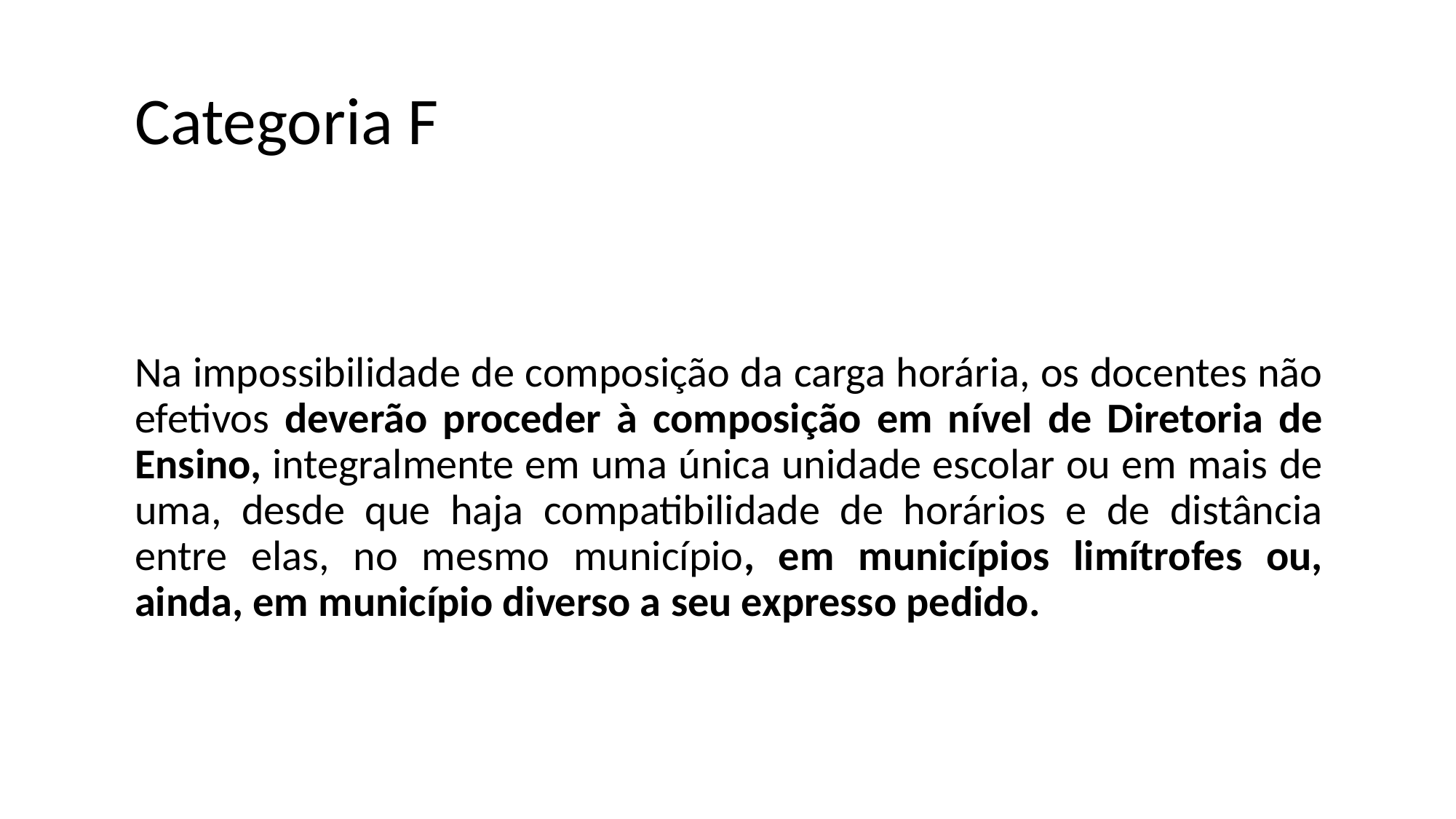

# Categoria F

Na impossibilidade de composição da carga horária, os docentes não efetivos deverão proceder à composição em nível de Diretoria de Ensino, integralmente em uma única unidade escolar ou em mais de uma, desde que haja compatibilidade de horários e de distância entre elas, no mesmo município, em municípios limítrofes ou, ainda, em município diverso a seu expresso pedido.